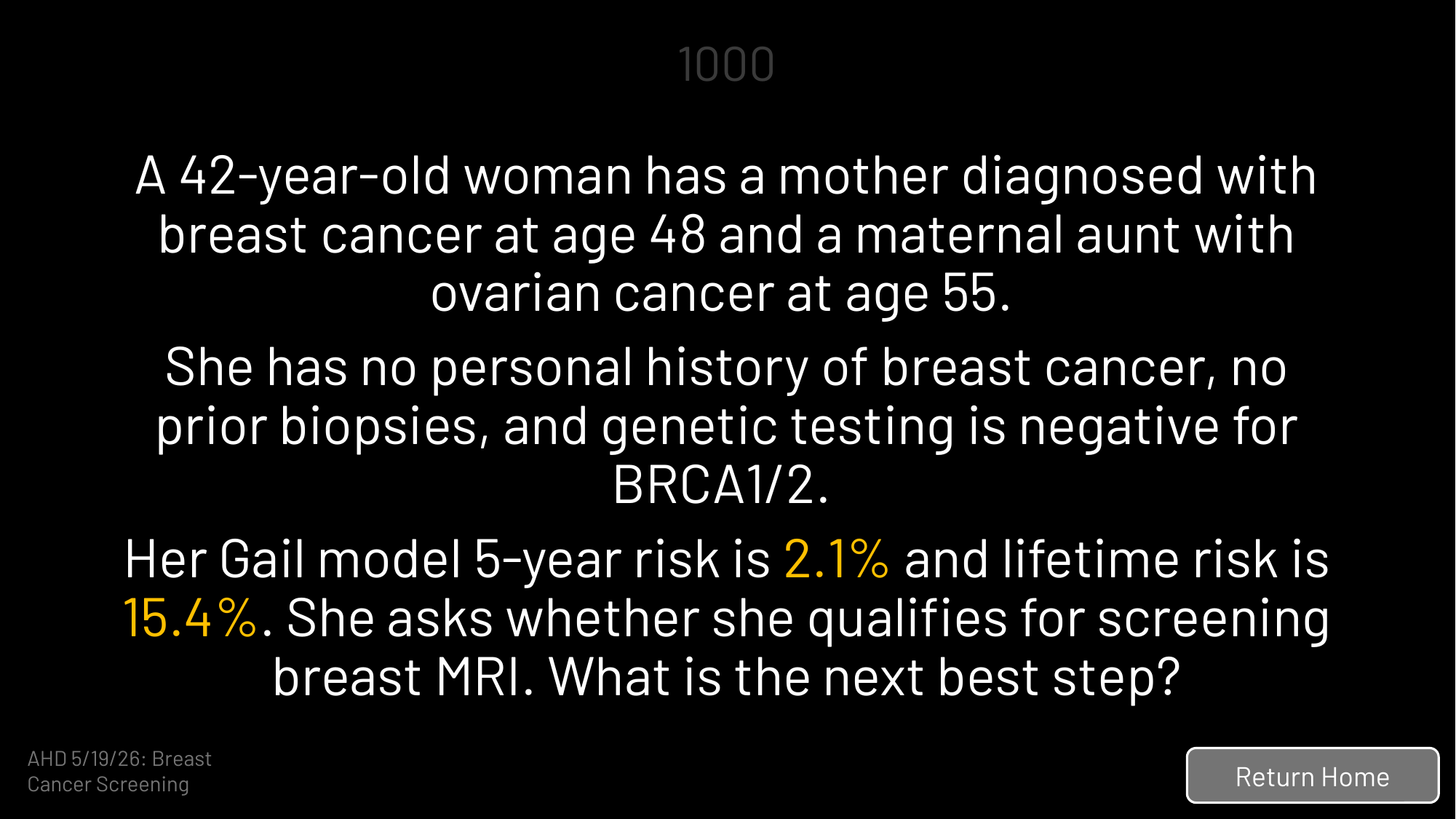

# 1000
A 42-year-old woman has a mother diagnosed with breast cancer at age 48 and a maternal aunt with ovarian cancer at age 55.
She has no personal history of breast cancer, no prior biopsies, and genetic testing is negative for BRCA1/2.
Her Gail model 5-year risk is 2.1% and lifetime risk is 15.4%. She asks whether she qualifies for screening breast MRI. What is the next best step?